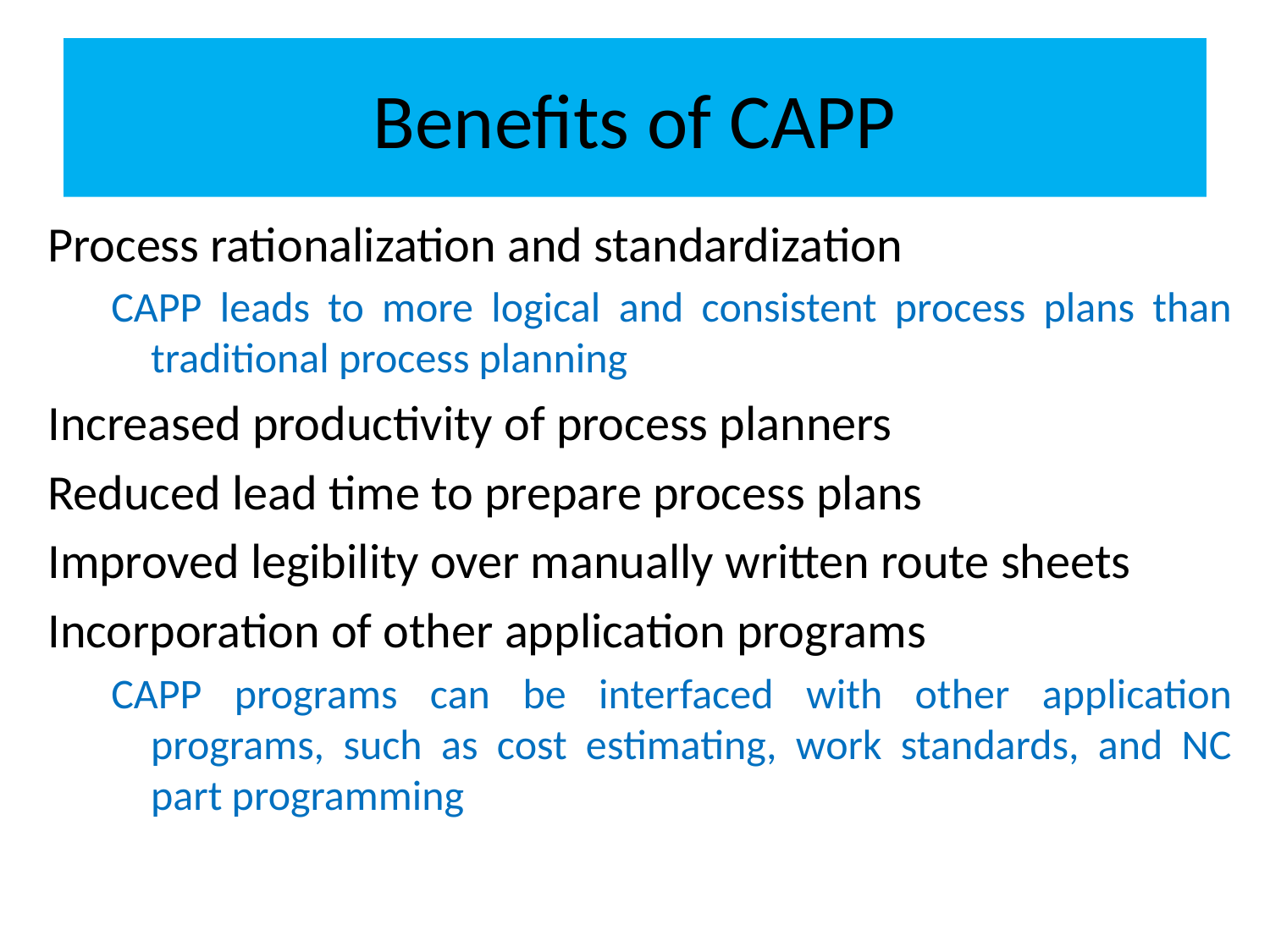

# Benefits of CAPP
Process rationalization and standardization
CAPP leads to more logical and consistent process plans than traditional process planning
Increased productivity of process planners
Reduced lead time to prepare process plans
Improved legibility over manually written route sheets
Incorporation of other application programs
CAPP programs can be interfaced with other application programs, such as cost estimating, work standards, and NC part programming